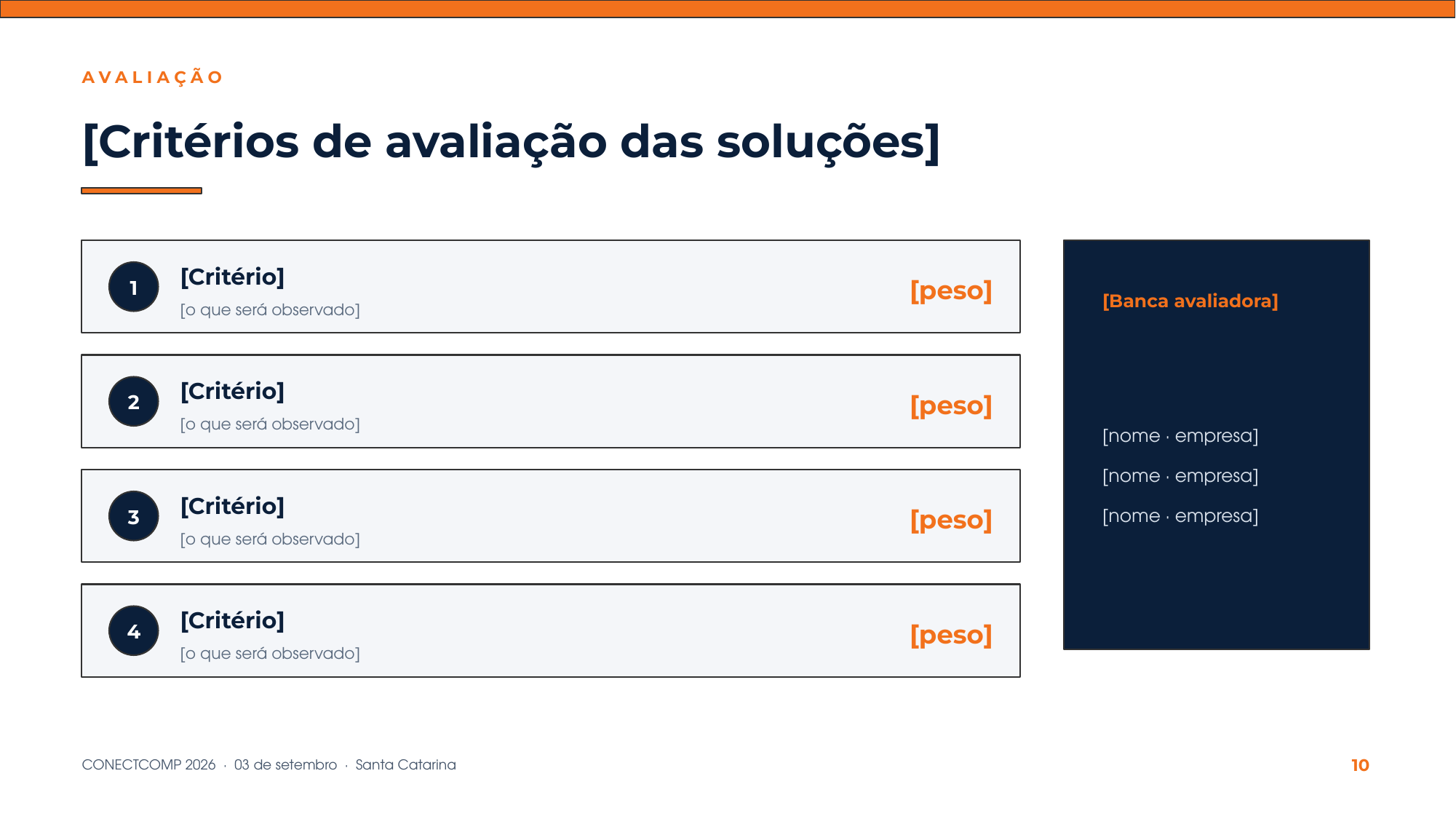

AVALIAÇÃO
[Critérios de avaliação das soluções]

[Critério]

1
[peso]
[Banca avaliadora]
[o que será observado]
[nome · empresa]
[nome · empresa]
[nome · empresa]

[Critério]

2
[peso]
[o que será observado]

[Critério]

3
[peso]
[o que será observado]

[Critério]

4
[peso]
[o que será observado]
CONECTCOMP 2026  ·  03 de setembro  ·  Santa Catarina
10